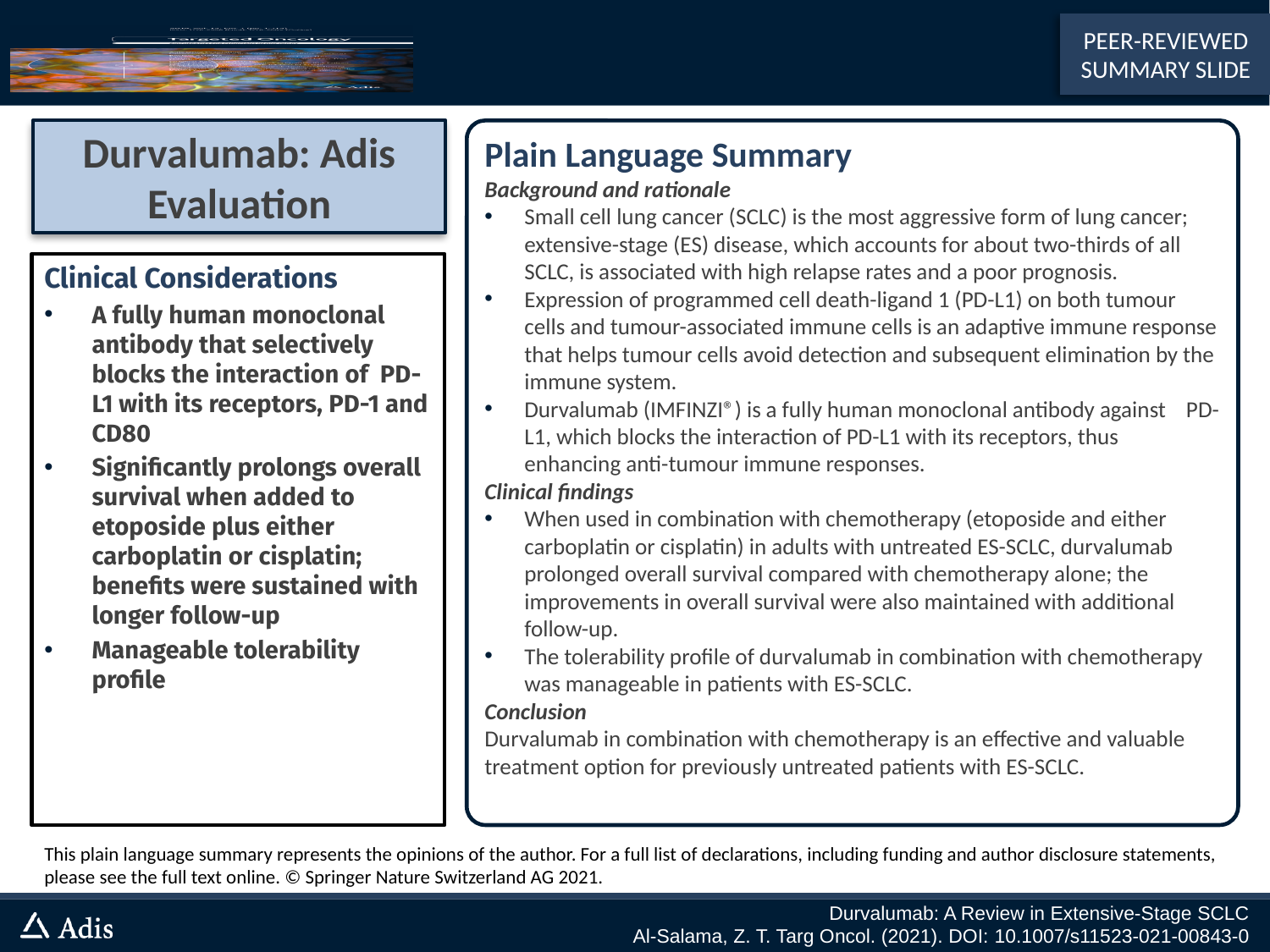

PEER-REVIEWED SUMMARY SLIDE
Durvalumab: Adis Evaluation
Plain Language Summary
Background and rationale
Small cell lung cancer (SCLC) is the most aggressive form of lung cancer; extensive-stage (ES) disease, which accounts for about two-thirds of all SCLC, is associated with high relapse rates and a poor prognosis.
Expression of programmed cell death-ligand 1 (PD-L1) on both tumour cells and tumour-associated immune cells is an adaptive immune response that helps tumour cells avoid detection and subsequent elimination by the immune system.
Durvalumab (IMFINZI®) is a fully human monoclonal antibody against    PD-L1, which blocks the interaction of PD-L1 with its receptors, thus   enhancing anti-tumour immune responses.
Clinical findings
When used in combination with chemotherapy (etoposide and either carboplatin or cisplatin) in adults with untreated ES-SCLC, durvalumab prolonged overall survival compared with chemotherapy alone; the improvements in overall survival were also maintained with additional follow-up.
The tolerability profile of durvalumab in combination with chemotherapy was manageable in patients with ES-SCLC.
Conclusion
Durvalumab in combination with chemotherapy is an effective and valuable treatment option for previously untreated patients with ES-SCLC.
Clinical Considerations
A fully human monoclonal antibody that selectively blocks the interaction of  PD-L1 with its receptors, PD-1 and CD80
Significantly prolongs overall survival when added to etoposide plus either carboplatin or cisplatin; benefits were sustained with longer follow-up
Manageable tolerability profile

This plain language summary represents the opinions of the author. For a full list of declarations, including funding and author disclosure statements, please see the full text online. © Springer Nature Switzerland AG 2021.
Durvalumab: A Review in Extensive-Stage SCLC
Al-Salama, Z. T. Targ Oncol. (2021). DOI: 10.1007/s11523-021-00843-0